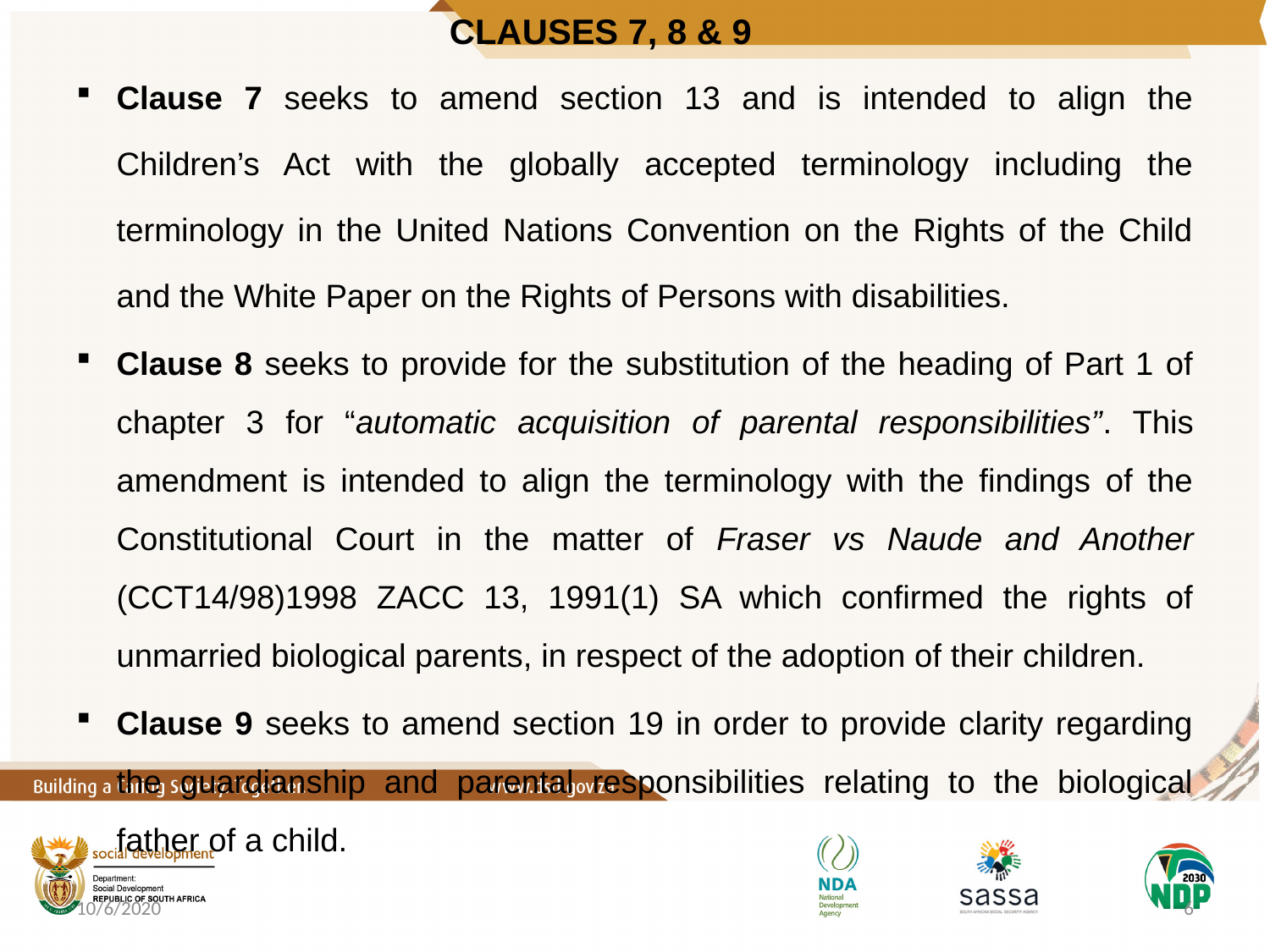

# CLAUSES 7, 8 & 9
Clause 7 seeks to amend section 13 and is intended to align the Children’s Act with the globally accepted terminology including the terminology in the United Nations Convention on the Rights of the Child and the White Paper on the Rights of Persons with disabilities.
Clause 8 seeks to provide for the substitution of the heading of Part 1 of chapter 3 for “automatic acquisition of parental responsibilities”. This amendment is intended to align the terminology with the findings of the Constitutional Court in the matter of Fraser vs Naude and Another (CCT14/98)1998 ZACC 13, 1991(1) SA which confirmed the rights of unmarried biological parents, in respect of the adoption of their children.
Clause 9 seeks to amend section 19 in order to provide clarity regarding the guardianship and parental responsibilities relating to the biological father of a child.

10/6/2020
6